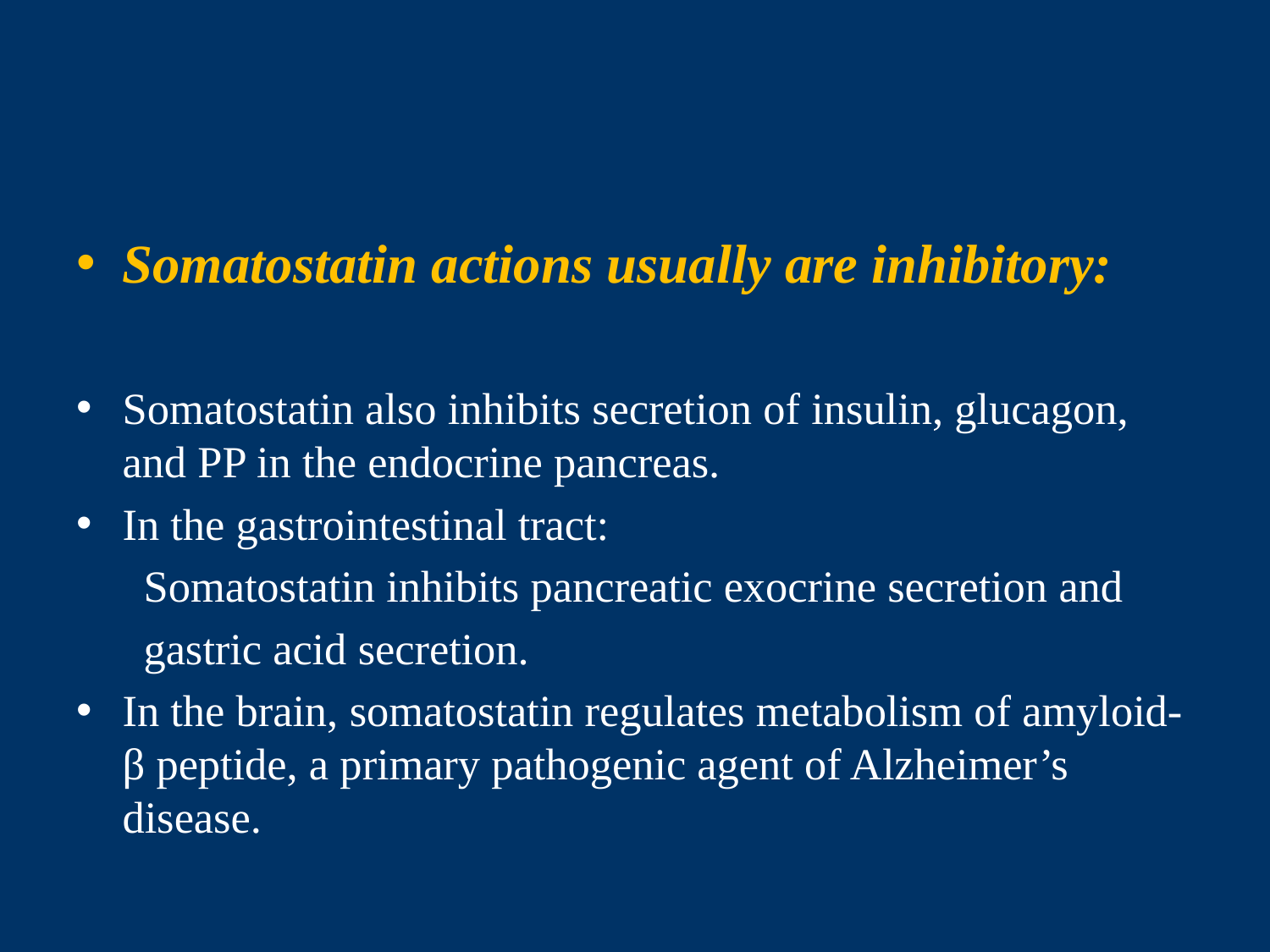

#
Somatostatin actions usually are inhibitory:

Somatostatin also inhibits secretion of insulin, glucagon, and PP in the endocrine pancreas.
In the gastrointestinal tract:
      Somatostatin inhibits pancreatic exocrine secretion and
      gastric acid secretion.
In the brain, somatostatin regulates metabolism of amyloid-β peptide, a primary pathogenic agent of Alzheimer’s disease.